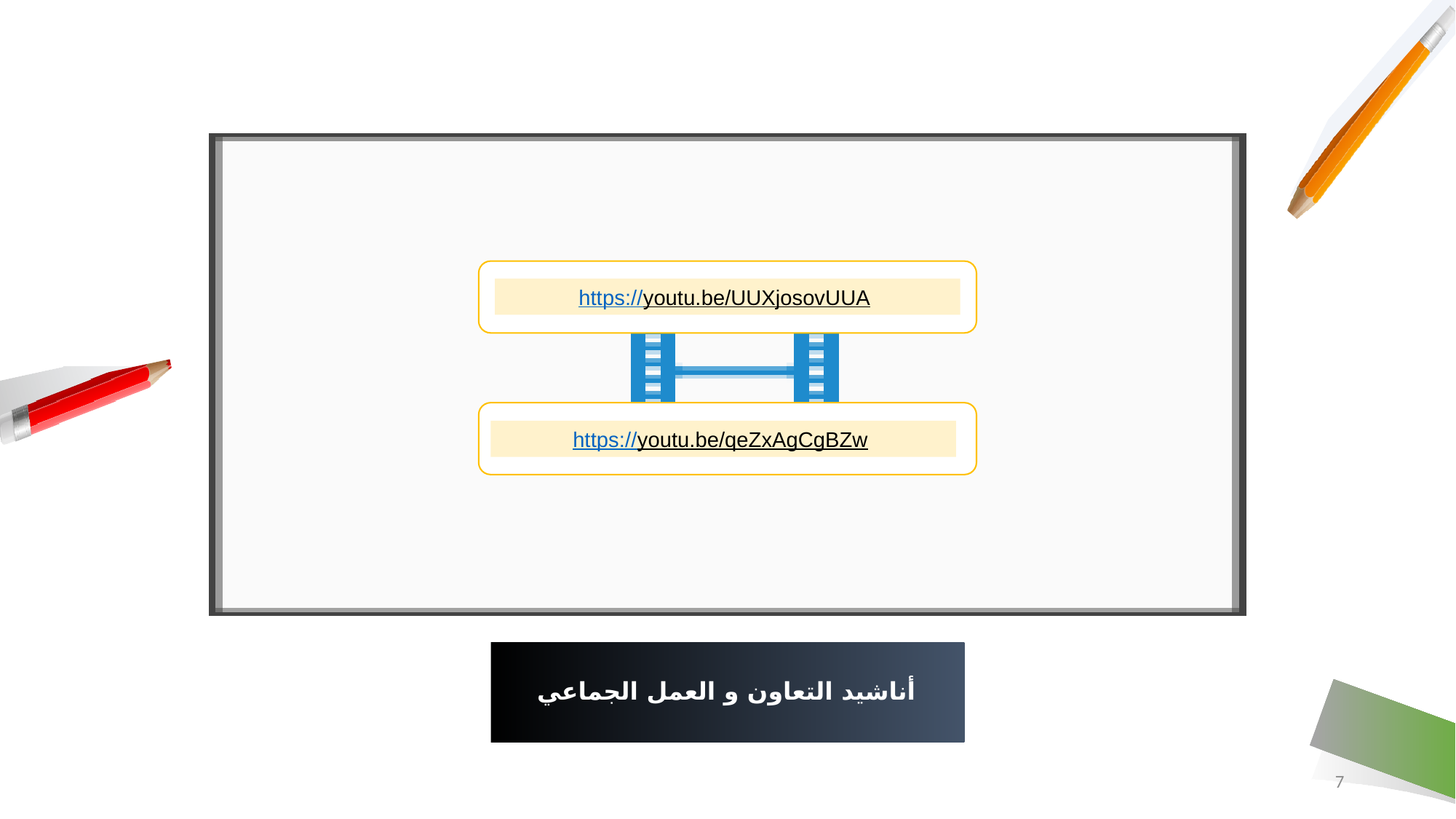

https://youtu.be/UUXjosovUUA

https://youtu.be/qeZxAgCgBZw
# أناشيد التعاون و العمل الجماعي
7